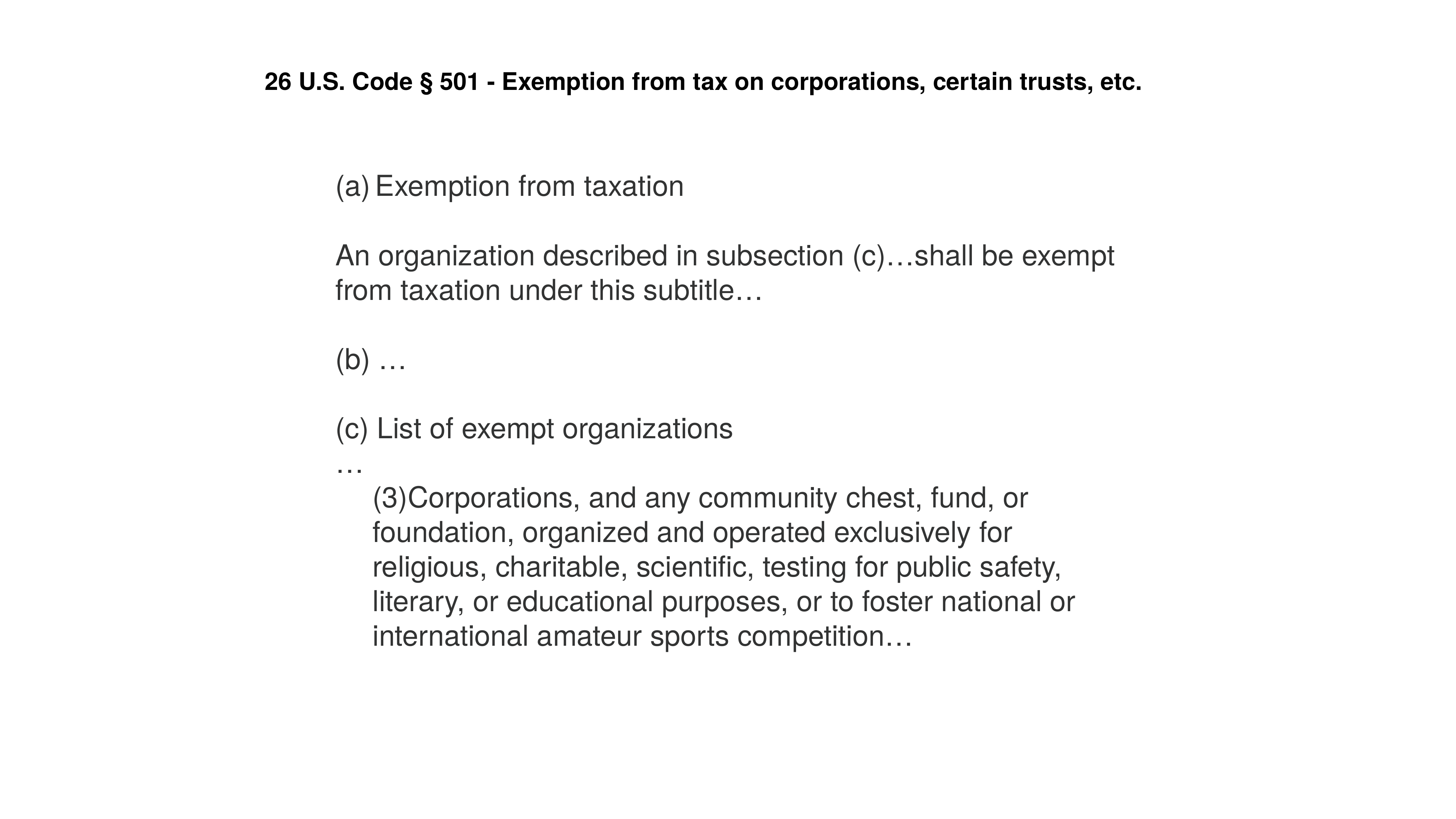

26 U.S. Code § 501 - Exemption from tax on corporations, certain trusts, etc.
Exemption from taxation

An organization described in subsection (c)…shall be exempt from taxation under this subtitle…

(b) …

(c) List of exempt organizations
…
(3)Corporations, and any community chest, fund, or foundation, organized and operated exclusively for religious, charitable, scientific, testing for public safety, literary, or educational purposes, or to foster national or international amateur sports competition…